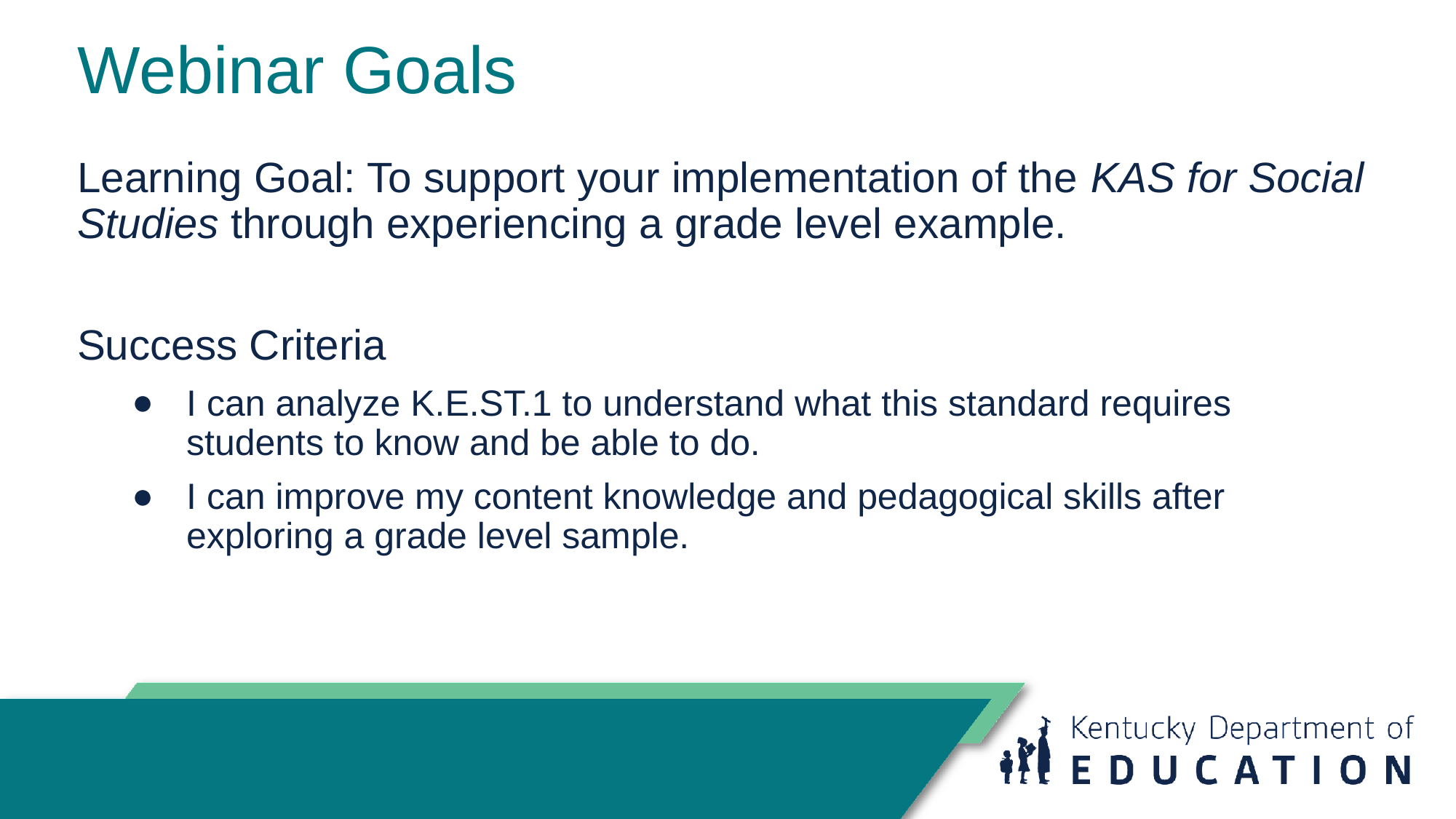

# Webinar Goals
Learning Goal: To support your implementation of the KAS for Social Studies through experiencing a grade level example.

Success Criteria
I can analyze K.E.ST.1 to understand what this standard requires students to know and be able to do.
I can improve my content knowledge and pedagogical skills after exploring a grade level sample.